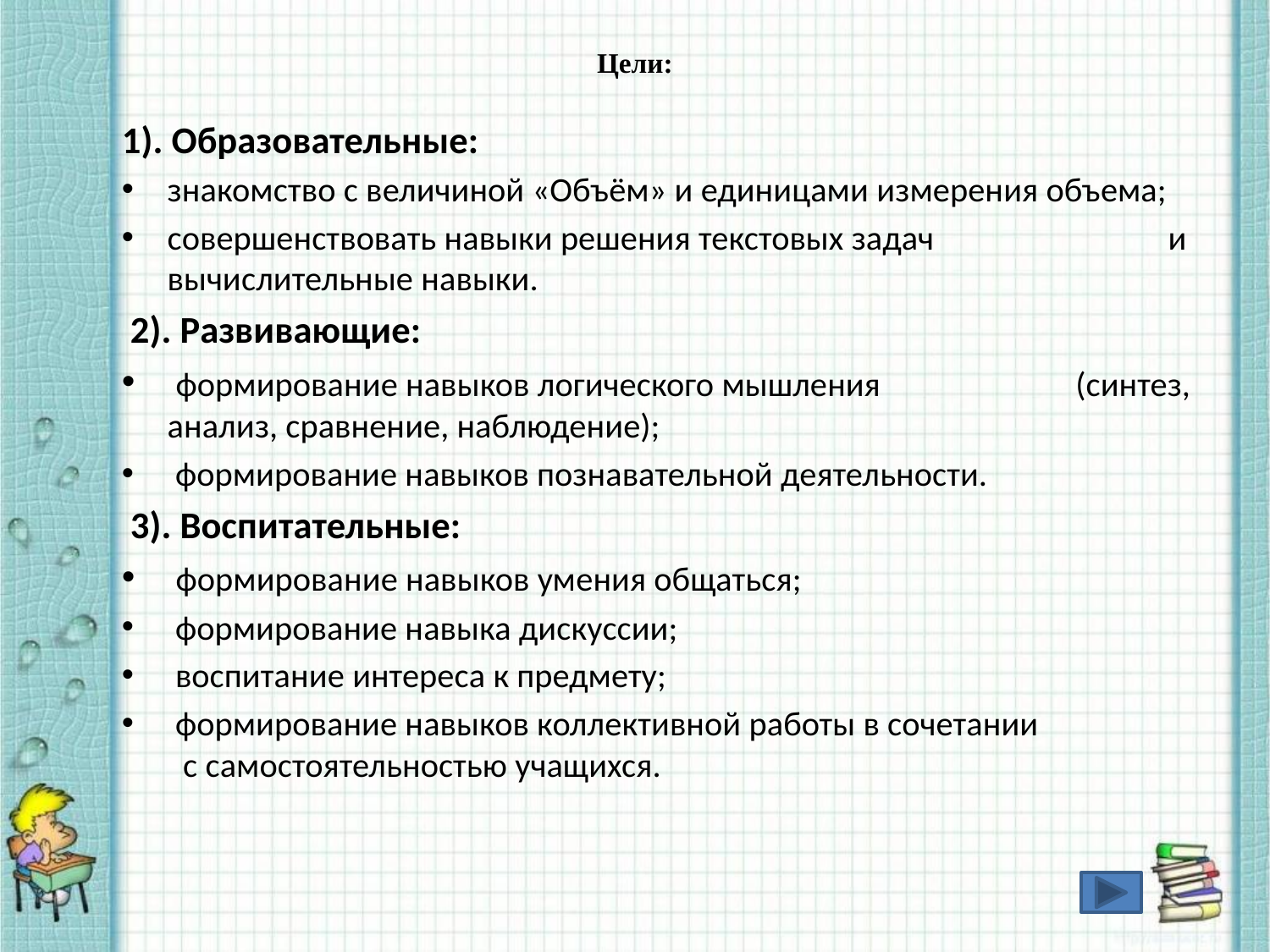

# Цели:
1). Образовательные:
знакомство с величиной «Объём» и единицами измерения объема;
совершенствовать навыки решения текстовых задач                              и вычислительные навыки.
 2). Развивающие:
 формирование навыков логического мышления                         (синтез, анализ, сравнение, наблюдение);
 формирование навыков познавательной деятельности.
 3). Воспитательные:
 формирование навыков умения общаться;
 формирование навыка дискуссии;
 воспитание интереса к предмету;
 формирование навыков коллективной работы в сочетании                        с самостоятельностью учащихся.